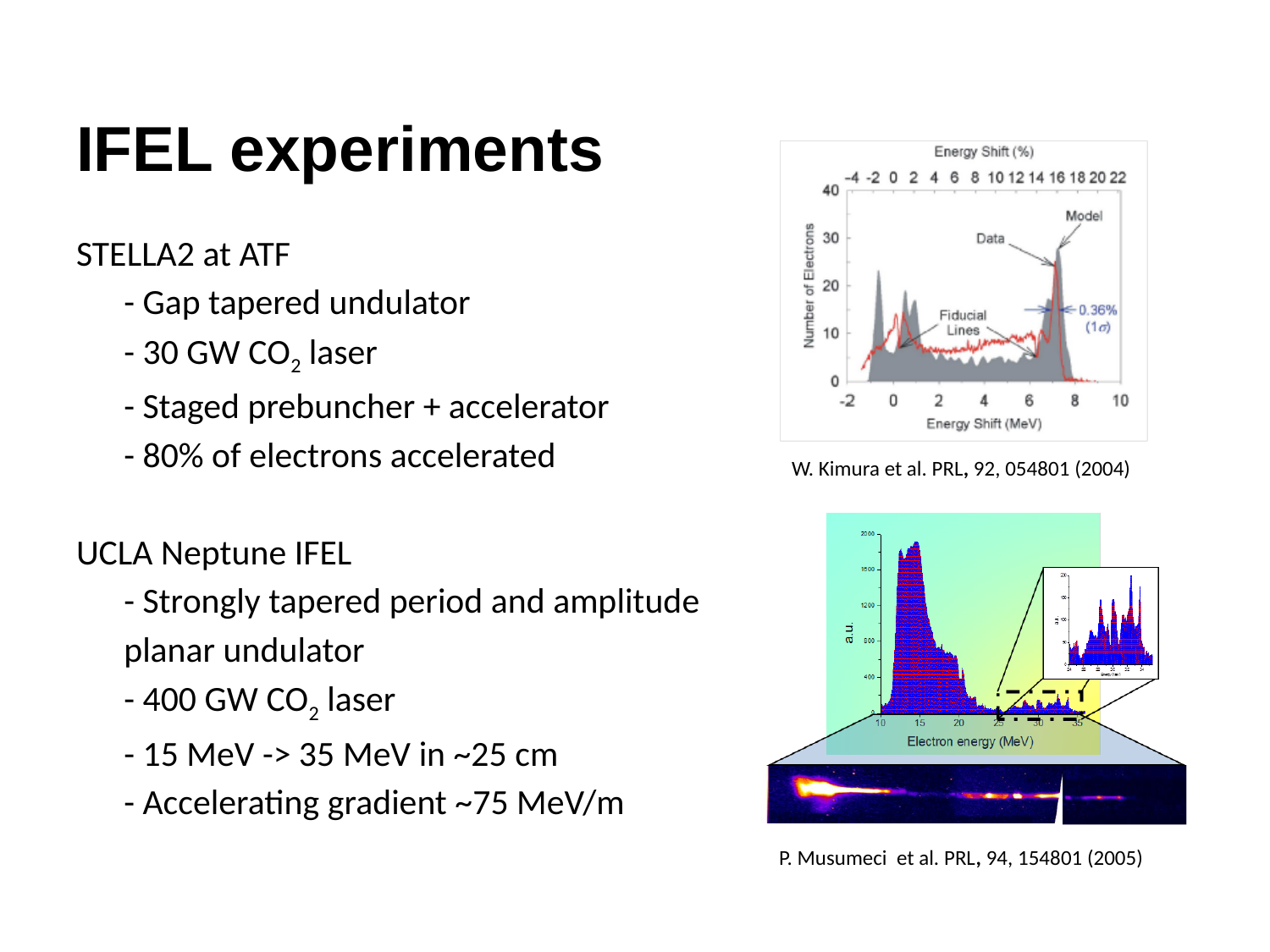

# IFEL experiments

STELLA2 at ATF
	- Gap tapered undulator
	- 30 GW CO2 laser
	- Staged prebuncher + accelerator
	- 80% of electrons accelerated
UCLA Neptune IFEL
	- Strongly tapered period and amplitude planar undulator
	- 400 GW CO2 laser
	- 15 MeV -> 35 MeV in ~25 cm
	- Accelerating gradient ~75 MeV/m
W. Kimura et al. PRL, 92, 054801 (2004)

P. Musumeci  et al. PRL, 94, 154801 (2005)